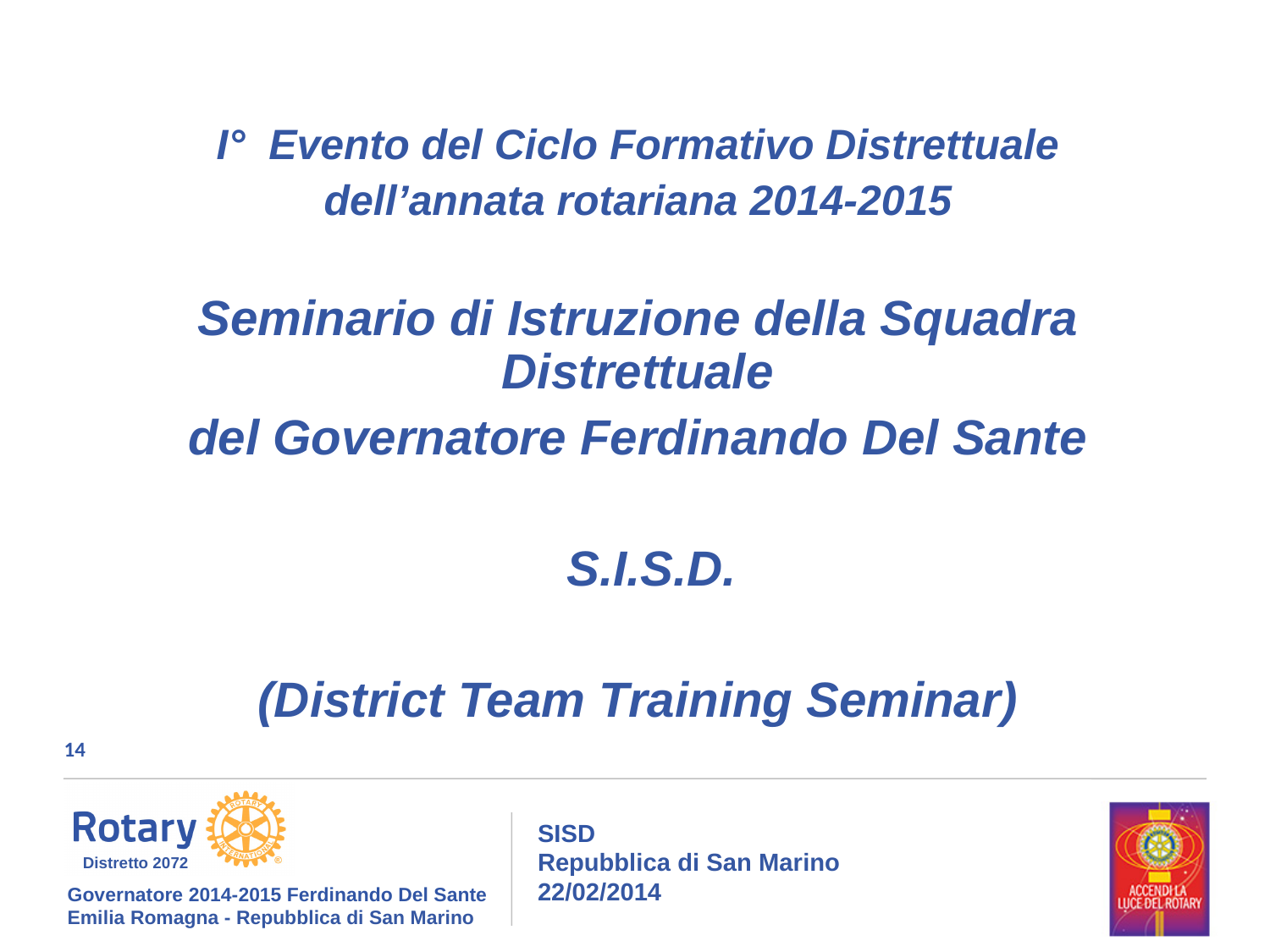

I°  Evento del Ciclo Formativo Distrettuale
dell’annata rotariana 2014-2015

Seminario di Istruzione della Squadra Distrettuale
del Governatore Ferdinando Del Sante

  S.I.S.D.

(District Team Training Seminar)